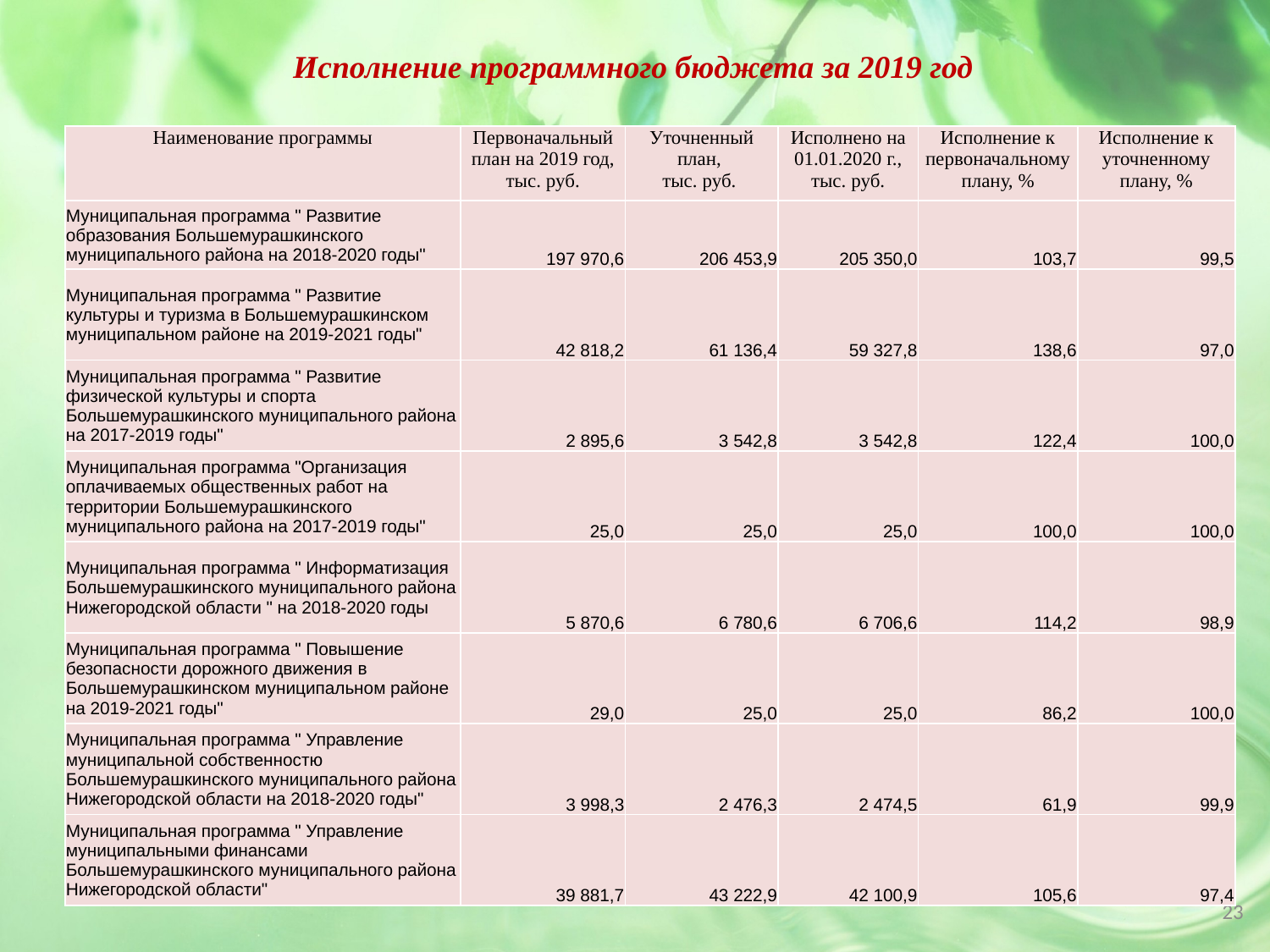

Исполнение программного бюджета за 2019 год
| Наименование программы | Первоначальный план на 2019 год, тыс. руб. | Уточненный план, тыс. руб. | Исполнено на 01.01.2020 г., тыс. руб. | Исполнение к первоначальному плану, % | Исполнение к уточненному плану, % |
| --- | --- | --- | --- | --- | --- |
| Муниципальная программа " Развитие образования Большемурашкинского муниципального района на 2018-2020 годы" | 197 970,6 | 206 453,9 | 205 350,0 | 103,7 | 99,5 |
| Муниципальная программа " Развитие культуры и туризма в Большемурашкинском муниципальном районе на 2019-2021 годы" | 42 818,2 | 61 136,4 | 59 327,8 | 138,6 | 97,0 |
| Муниципальная программа " Развитие физической культуры и спорта Большемурашкинского муниципального района на 2017-2019 годы" | 2 895,6 | 3 542,8 | 3 542,8 | 122,4 | 100,0 |
| Муниципальная программа "Организация оплачиваемых общественных работ на территории Большемурашкинского муниципального района на 2017-2019 годы" | 25,0 | 25,0 | 25,0 | 100,0 | 100,0 |
| Муниципальная программа " Информатизация Большемурашкинского муниципального района Нижегородской области " на 2018-2020 годы | 5 870,6 | 6 780,6 | 6 706,6 | 114,2 | 98,9 |
| Муниципальная программа " Повышение безопасности дорожного движения в Большемурашкинском муниципальном районе на 2019-2021 годы" | 29,0 | 25,0 | 25,0 | 86,2 | 100,0 |
| Муниципальная программа " Управление муниципальной собственностю Большемурашкинского муниципального района Нижегородской области на 2018-2020 годы" | 3 998,3 | 2 476,3 | 2 474,5 | 61,9 | 99,9 |
| Муниципальная программа " Управление муниципальными финансами Большемурашкинского муниципального района Нижегородской области" | 39 881,7 | 43 222,9 | 42 100,9 | 105,6 | 97,4 |
23